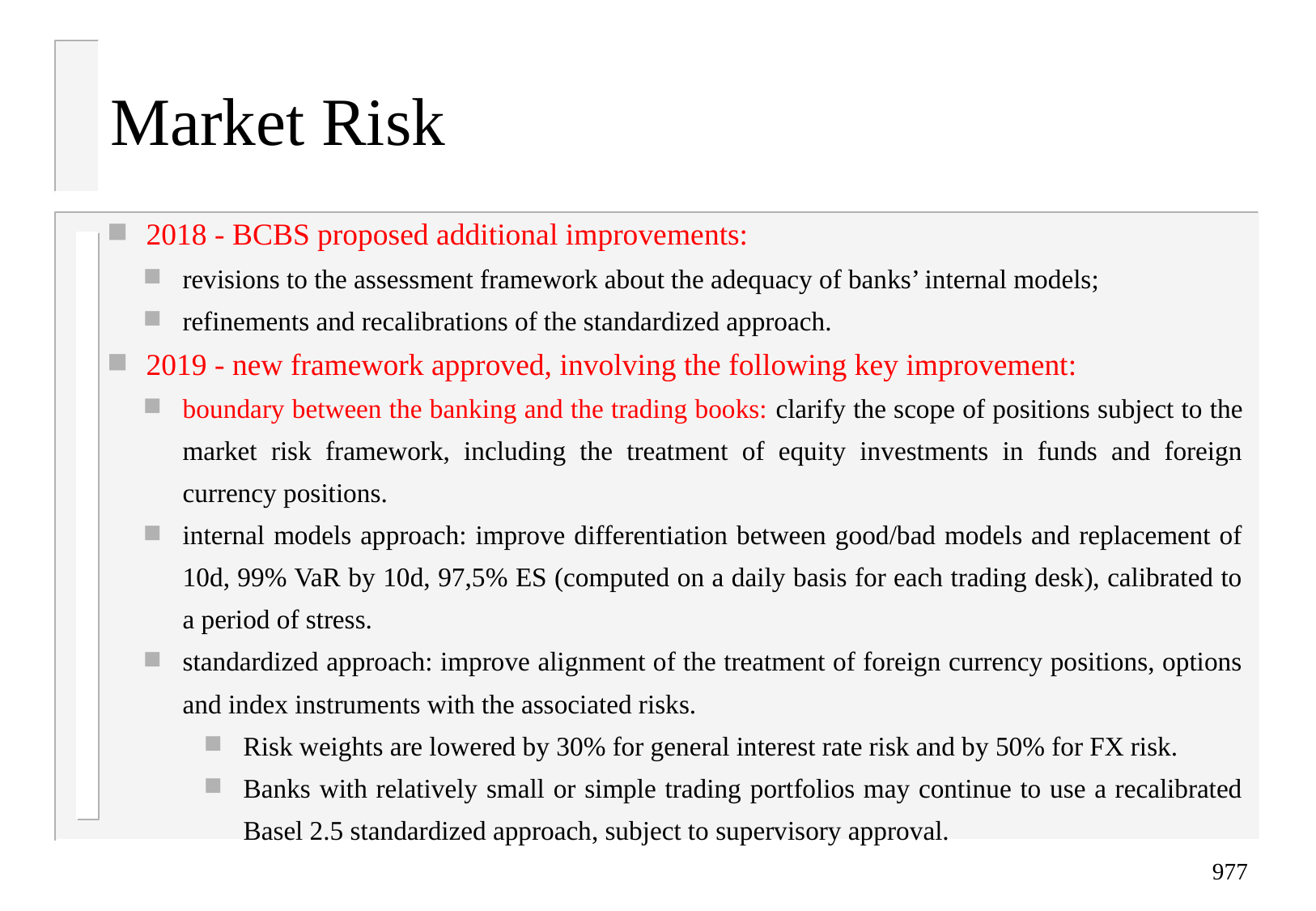

# Market Risk
2018 - BCBS proposed additional improvements:
revisions to the assessment framework about the adequacy of banks’ internal models;
refinements and recalibrations of the standardized approach.
2019 - new framework approved, involving the following key improvement:
boundary between the banking and the trading books: clarify the scope of positions subject to the market risk framework, including the treatment of equity investments in funds and foreign currency positions.
internal models approach: improve differentiation between good/bad models and replacement of 10d, 99% VaR by 10d, 97,5% ES (computed on a daily basis for each trading desk), calibrated to a period of stress.
standardized approach: improve alignment of the treatment of foreign currency positions, options and index instruments with the associated risks.
Risk weights are lowered by 30% for general interest rate risk and by 50% for FX risk.
Banks with relatively small or simple trading portfolios may continue to use a recalibrated Basel 2.5 standardized approach, subject to supervisory approval.
977